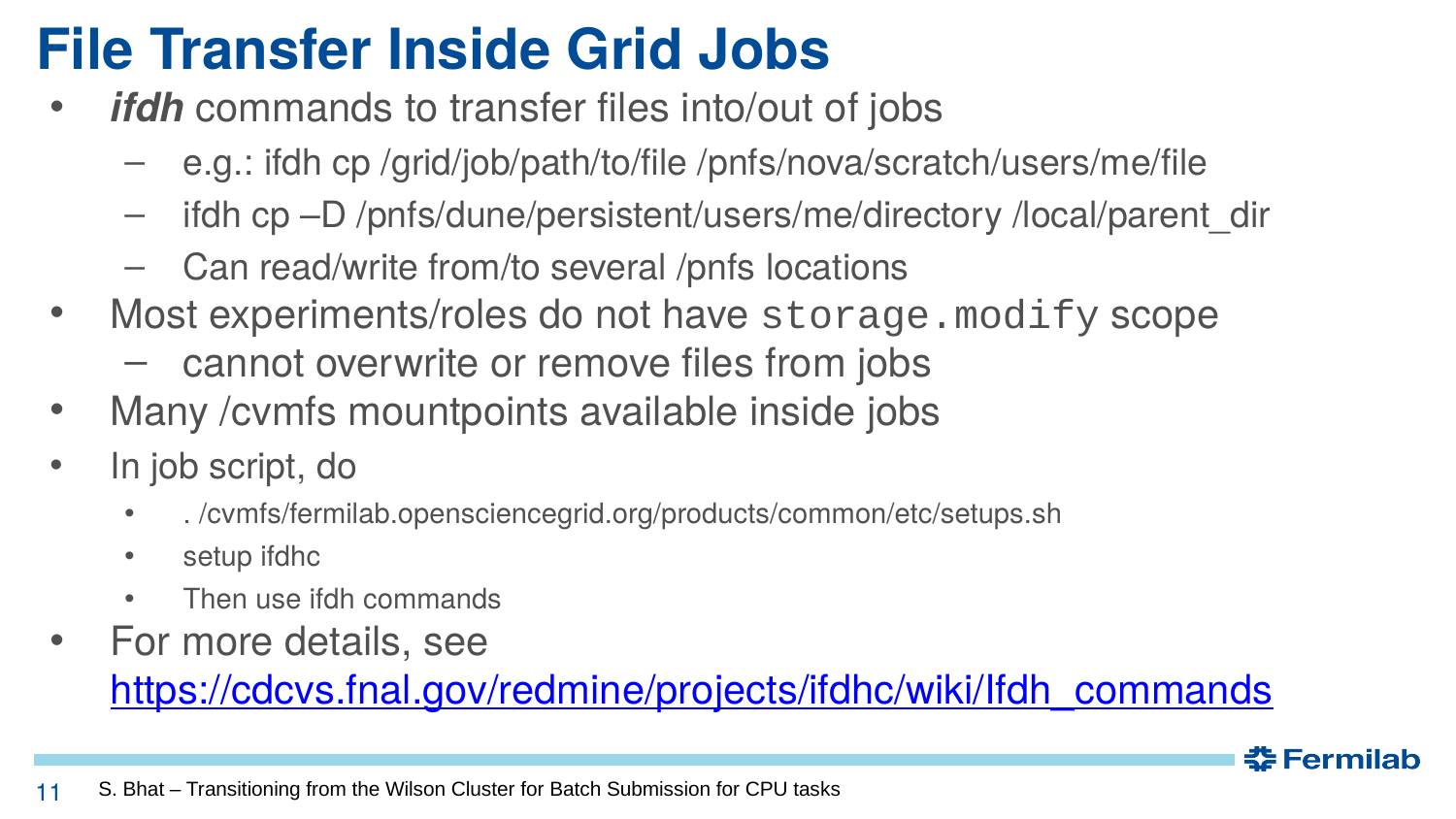

# File Transfer Inside Grid Jobs
ifdh commands to transfer files into/out of jobs
e.g.: ifdh cp /grid/job/path/to/file /pnfs/nova/scratch/users/me/file
ifdh cp –D /pnfs/dune/persistent/users/me/directory /local/parent_dir
Can read/write from/to several /pnfs locations
Most experiments/roles do not have storage.modify scope
cannot overwrite or remove files from jobs
Many /cvmfs mountpoints available inside jobs
In job script, do​
. /cvmfs/fermilab.opensciencegrid.org/products/common/etc/setups.sh​
setup ifdhc​
Then use ifdh commands
For more details, see https://cdcvs.fnal.gov/redmine/projects/ifdhc/wiki/Ifdh_commands

11